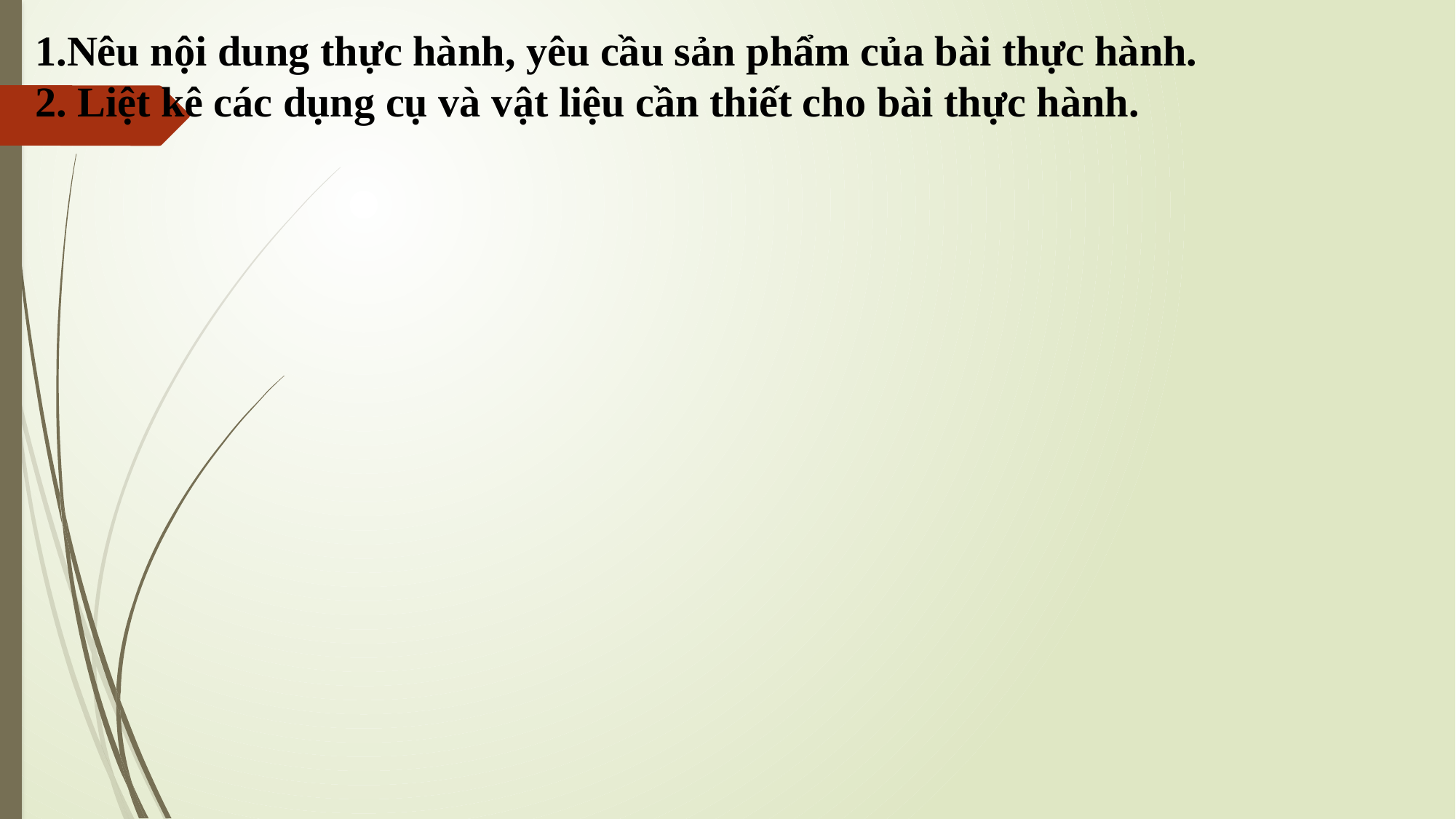

1.Nêu nội dung thực hành, yêu cầu sản phẩm của bài thực hành.
2. Liệt kê các dụng cụ và vật liệu cần thiết cho bài thực hành.